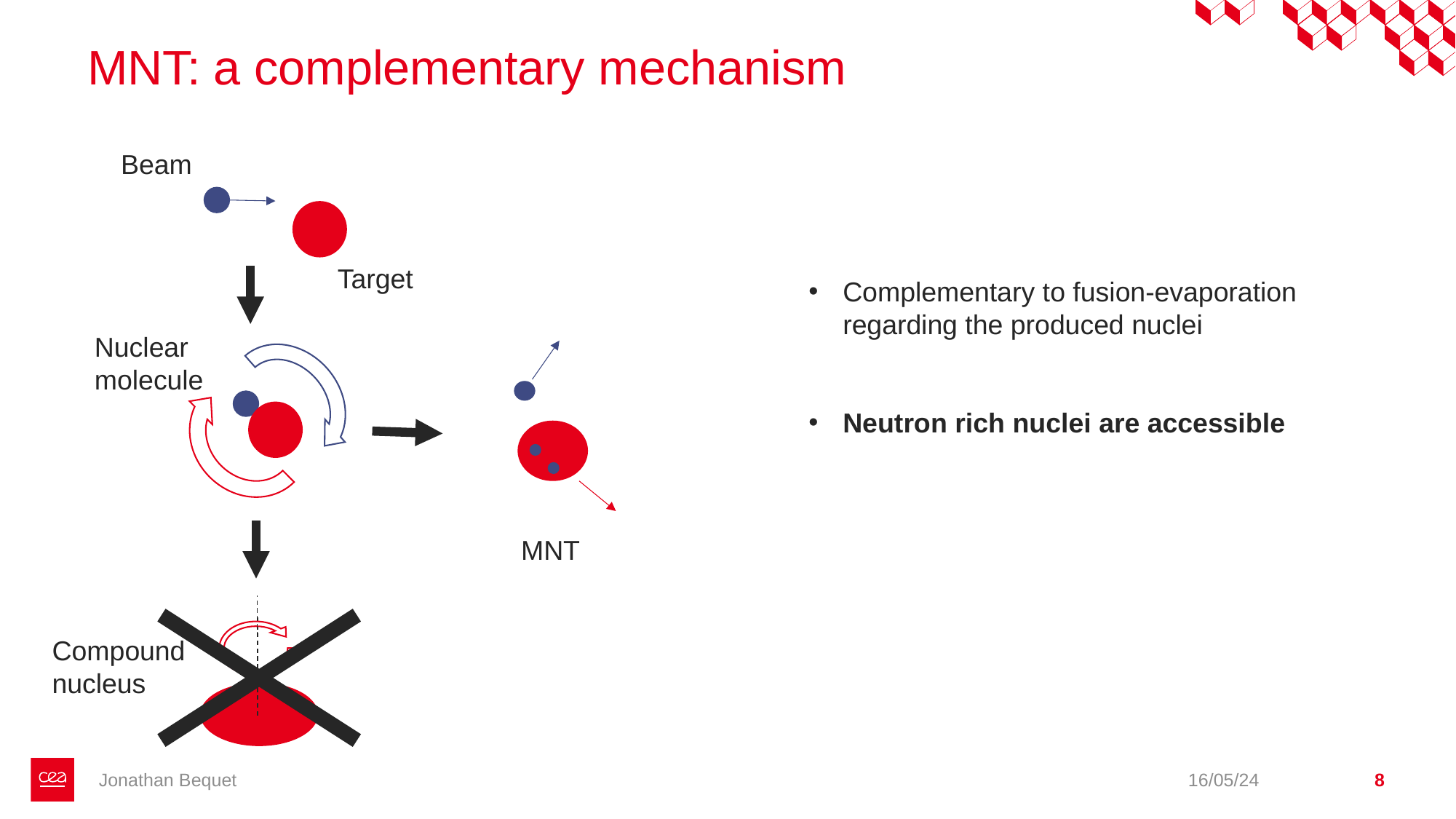

# MNT: a complementary mechanism

Beam

Complementary to fusion-evaporation regarding the produced nuclei

Neutron rich nuclei are accessible

Target
Nuclear molecule

MNT

Compound nucleus
Jonathan Bequet
16/05/24
8